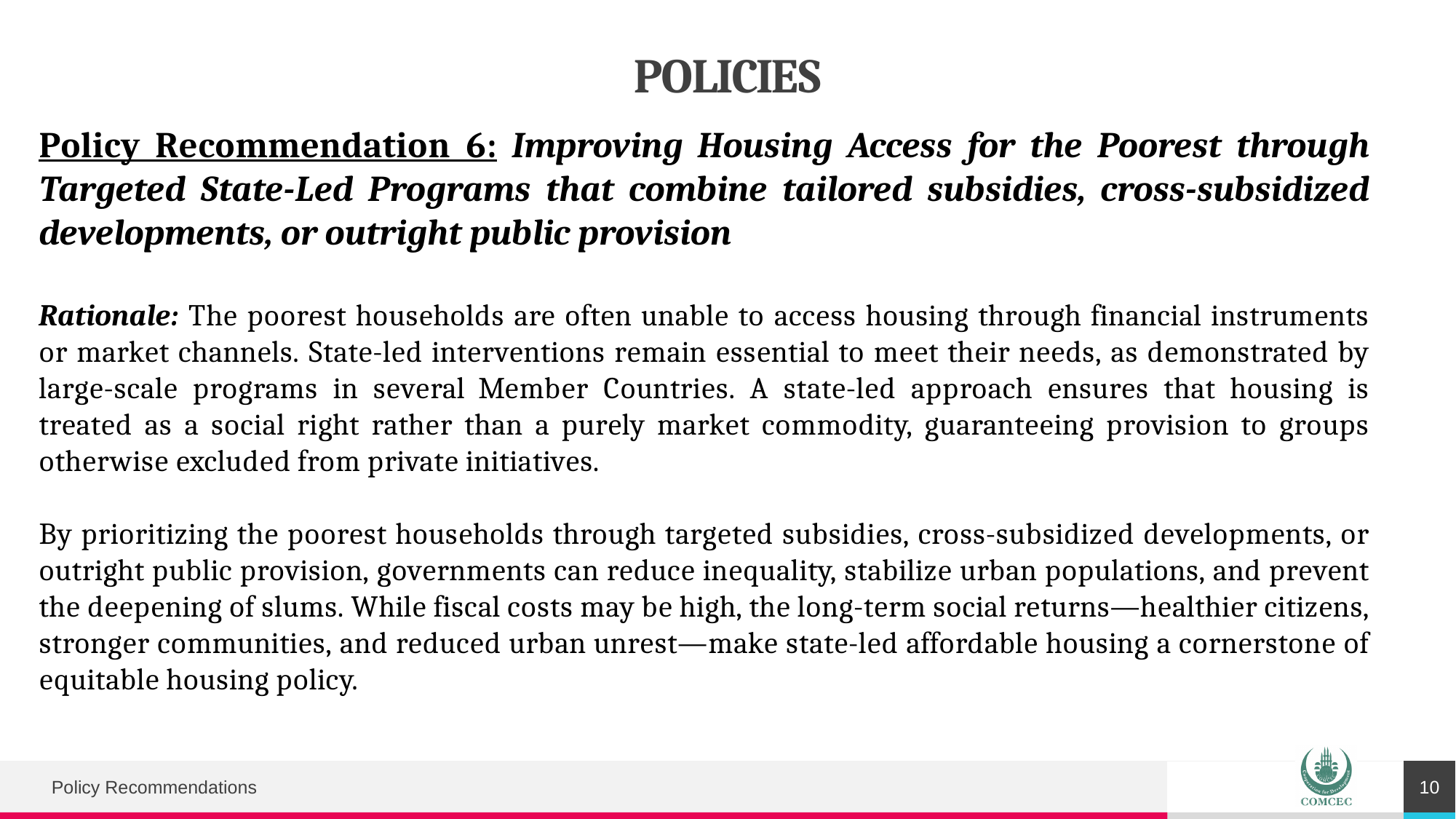

# POLICIES
Policy Recommendation 6: Improving Housing Access for the Poorest through Targeted State-Led Programs that combine tailored subsidies, cross-subsidized developments, or outright public provision

Rationale: The poorest households are often unable to access housing through financial instruments or market channels. State-led interventions remain essential to meet their needs, as demonstrated by large-scale programs in several Member Countries. A state-led approach ensures that housing is treated as a social right rather than a purely market commodity, guaranteeing provision to groups otherwise excluded from private initiatives.

By prioritizing the poorest households through targeted subsidies, cross-subsidized developments, or outright public provision, governments can reduce inequality, stabilize urban populations, and prevent the deepening of slums. While fiscal costs may be high, the long-term social returns—healthier citizens, stronger communities, and reduced urban unrest—make state-led affordable housing a cornerstone of equitable housing policy.

10
Policy Recommendations